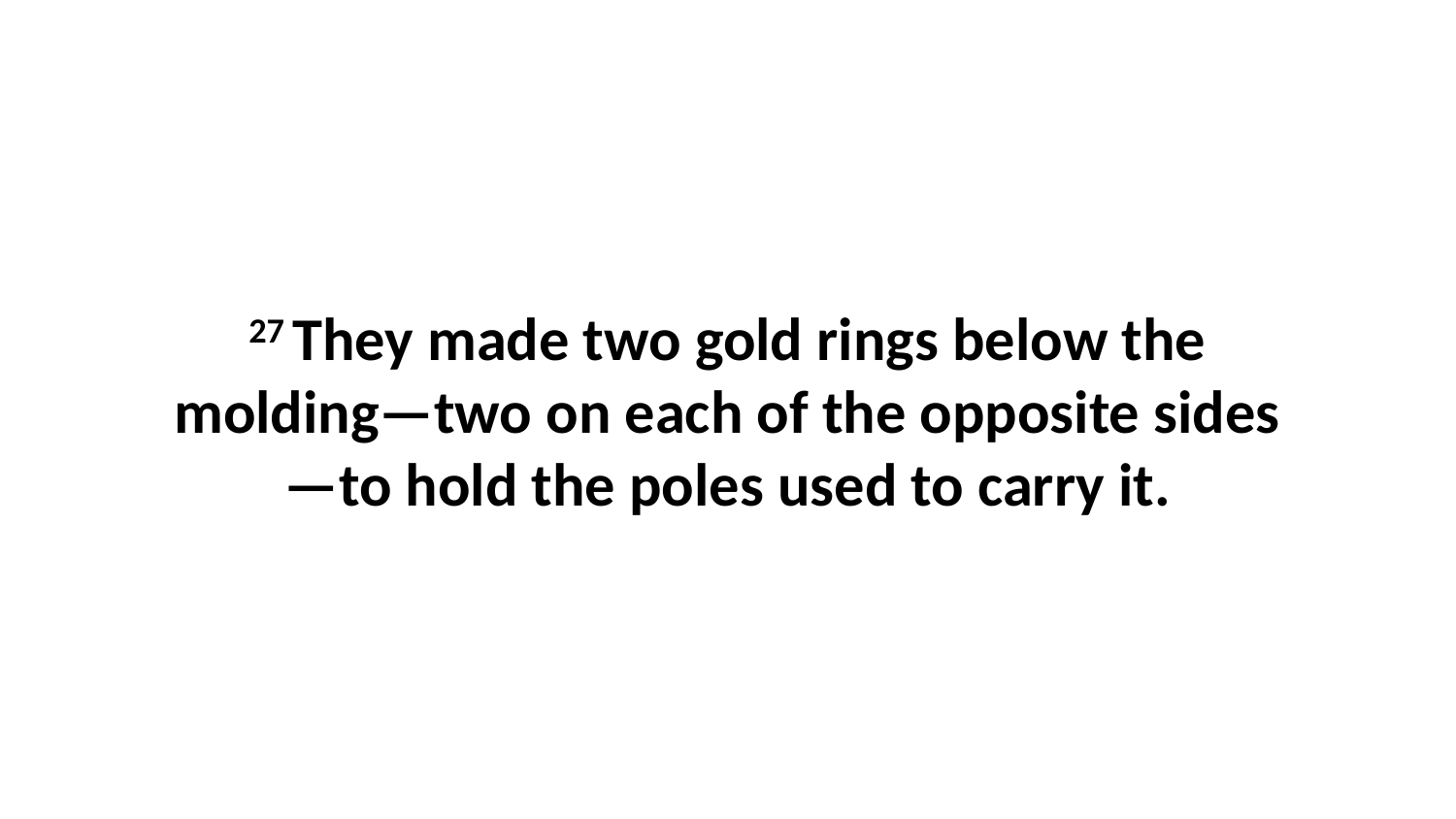

27 They made two gold rings below the molding—two on each of the opposite sides—to hold the poles used to carry it.